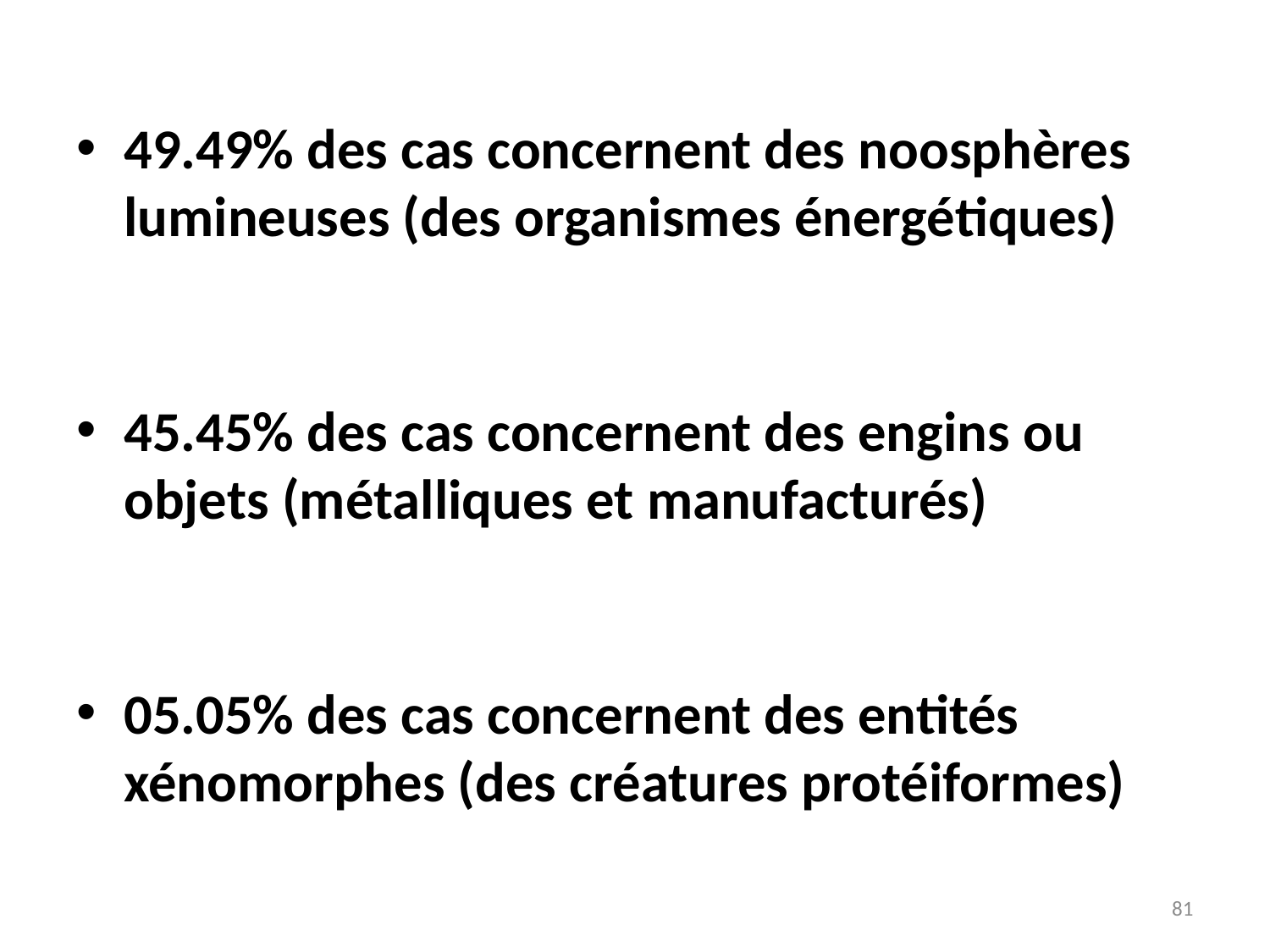

# 49.49% des cas concernent des noosphères lumineuses (des organismes énergétiques)
45.45% des cas concernent des engins ou objets (métalliques et manufacturés)
05.05% des cas concernent des entités xénomorphes (des créatures protéiformes)

81